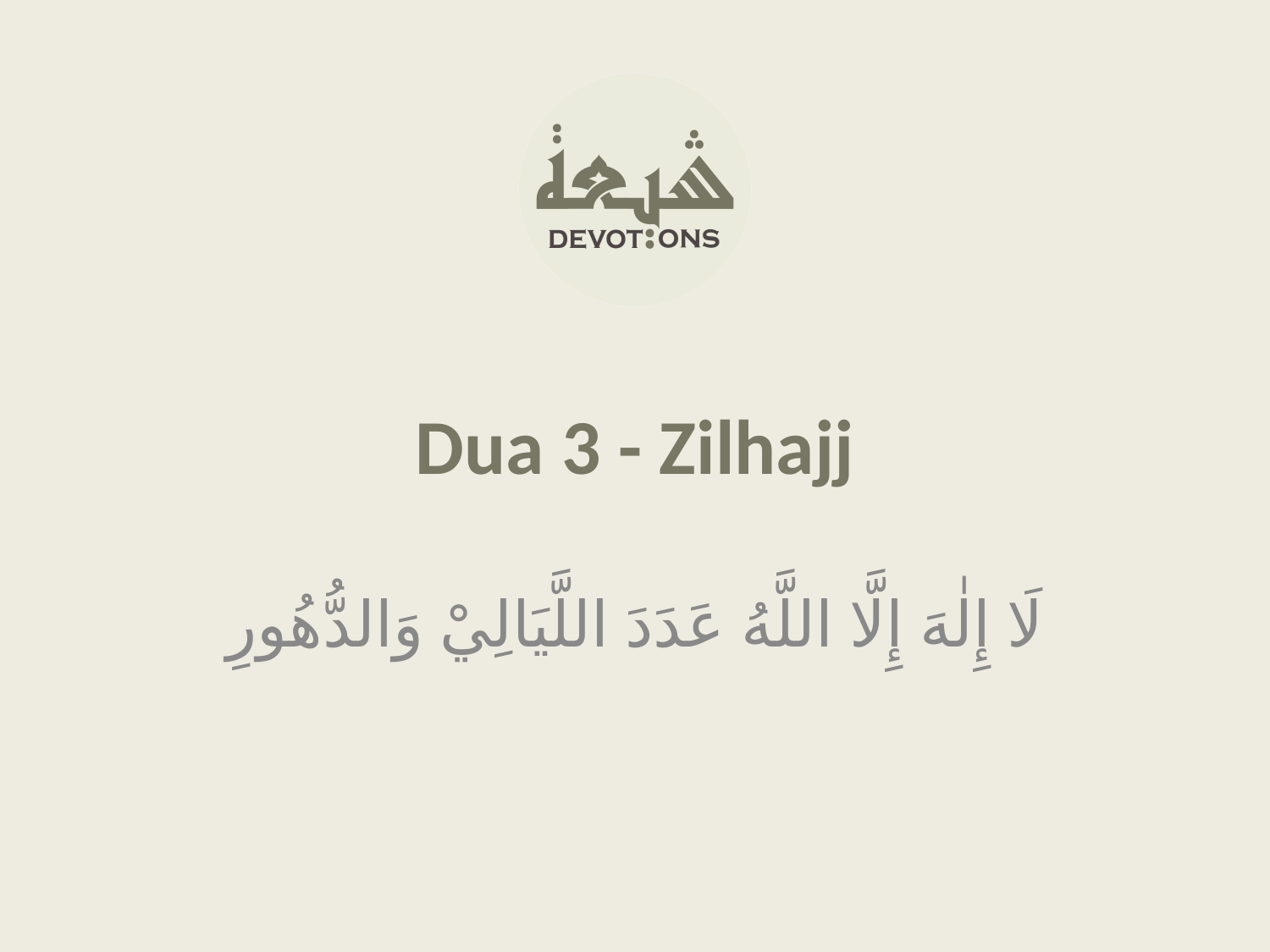

Dua 3 - Zilhajj
لَا إِلٰهَ إِلَّا اللَّهُ عَدَدَ اللَّيَالِيْ وَالدُّهُورِ